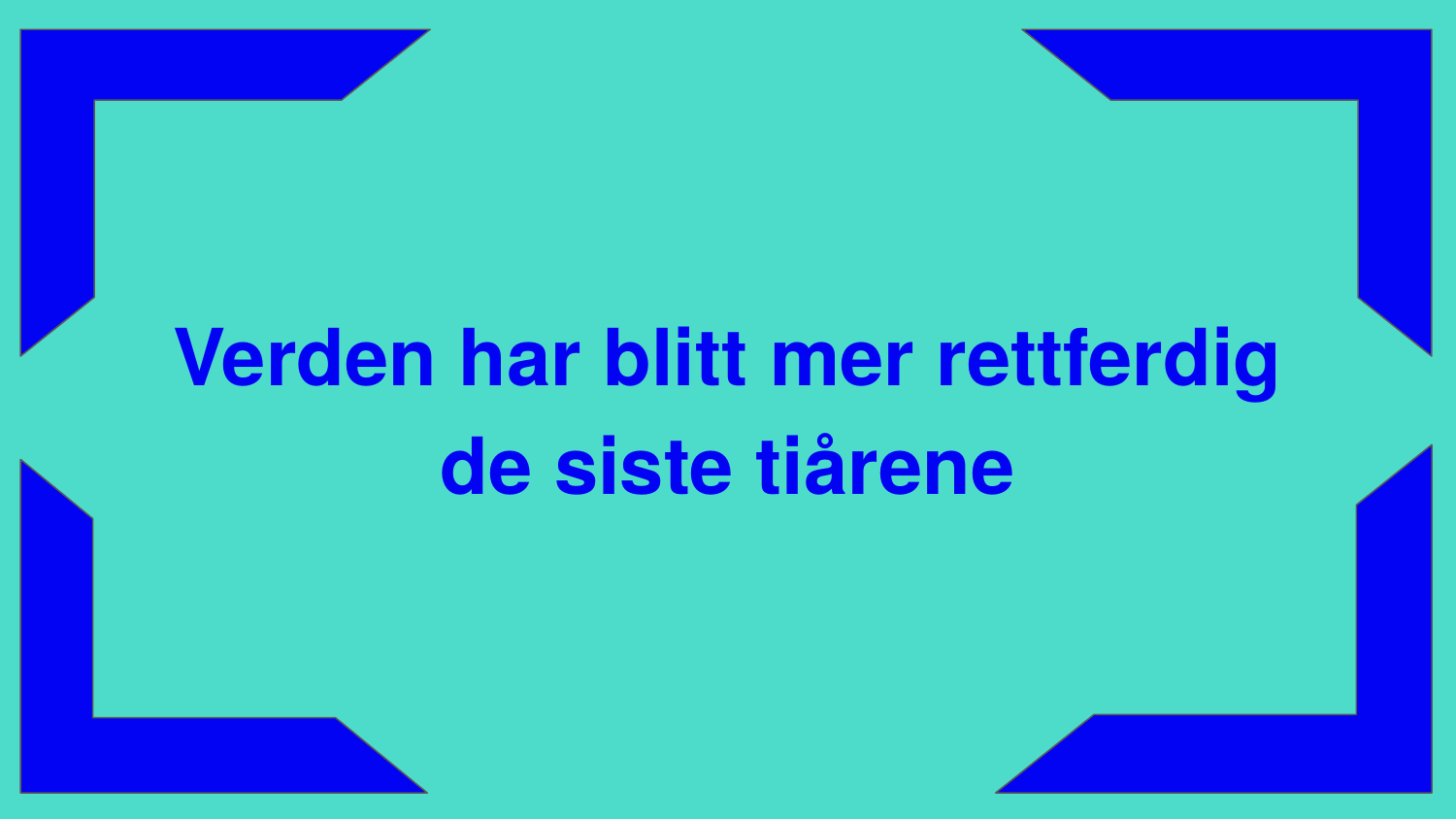

Verden har blitt mer rettferdig de siste tiårene